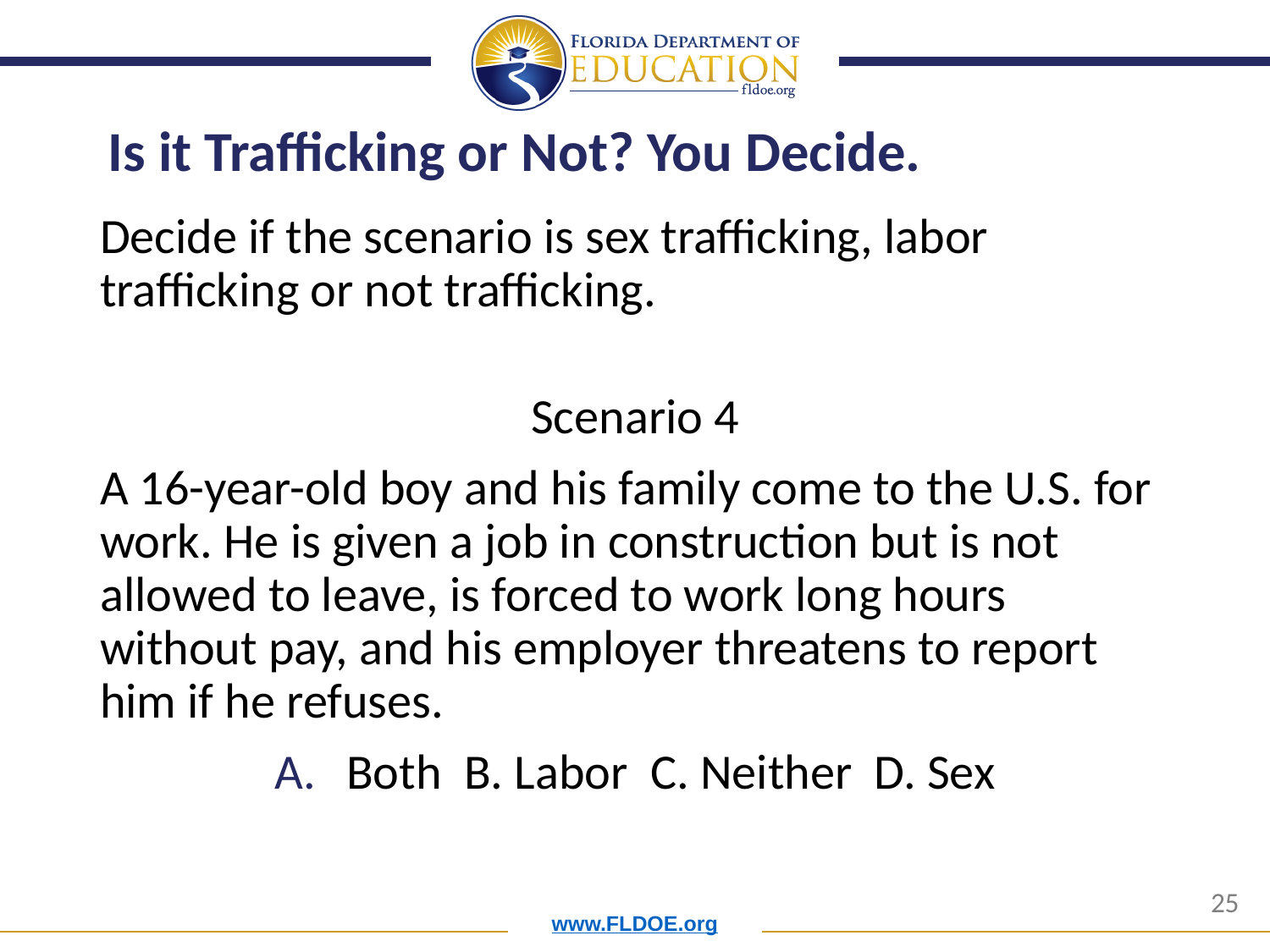

# Is it Trafficking or Not? You Decide.
Decide if the scenario is sex trafficking, labor trafficking or not trafficking.

Scenario 4
A 16-year-old boy and his family come to the U.S. for work. He is given a job in construction but is not allowed to leave, is forced to work long hours without pay, and his employer threatens to report him if he refuses.
Both  B. Labor  C. Neither  D. Sex